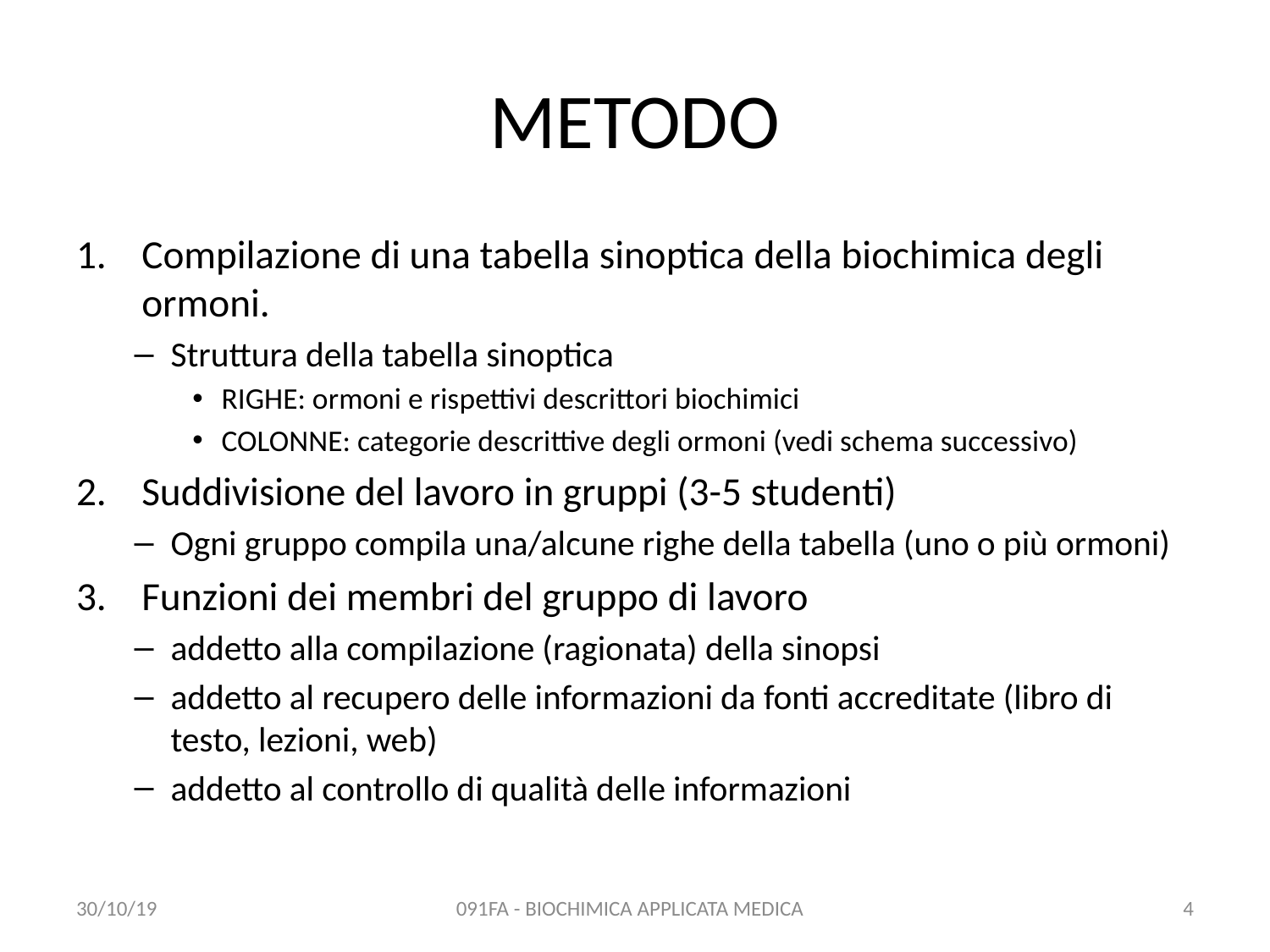

# METODO
Compilazione di una tabella sinoptica della biochimica degli ormoni.
Struttura della tabella sinoptica
RIGHE: ormoni e rispettivi descrittori biochimici
COLONNE: categorie descrittive degli ormoni (vedi schema successivo)
Suddivisione del lavoro in gruppi (3-5 studenti)
Ogni gruppo compila una/alcune righe della tabella (uno o più ormoni)
Funzioni dei membri del gruppo di lavoro
addetto alla compilazione (ragionata) della sinopsi
addetto al recupero delle informazioni da fonti accreditate (libro di testo, lezioni, web)
addetto al controllo di qualità delle informazioni
30/10/19
091FA - BIOCHIMICA APPLICATA MEDICA
4